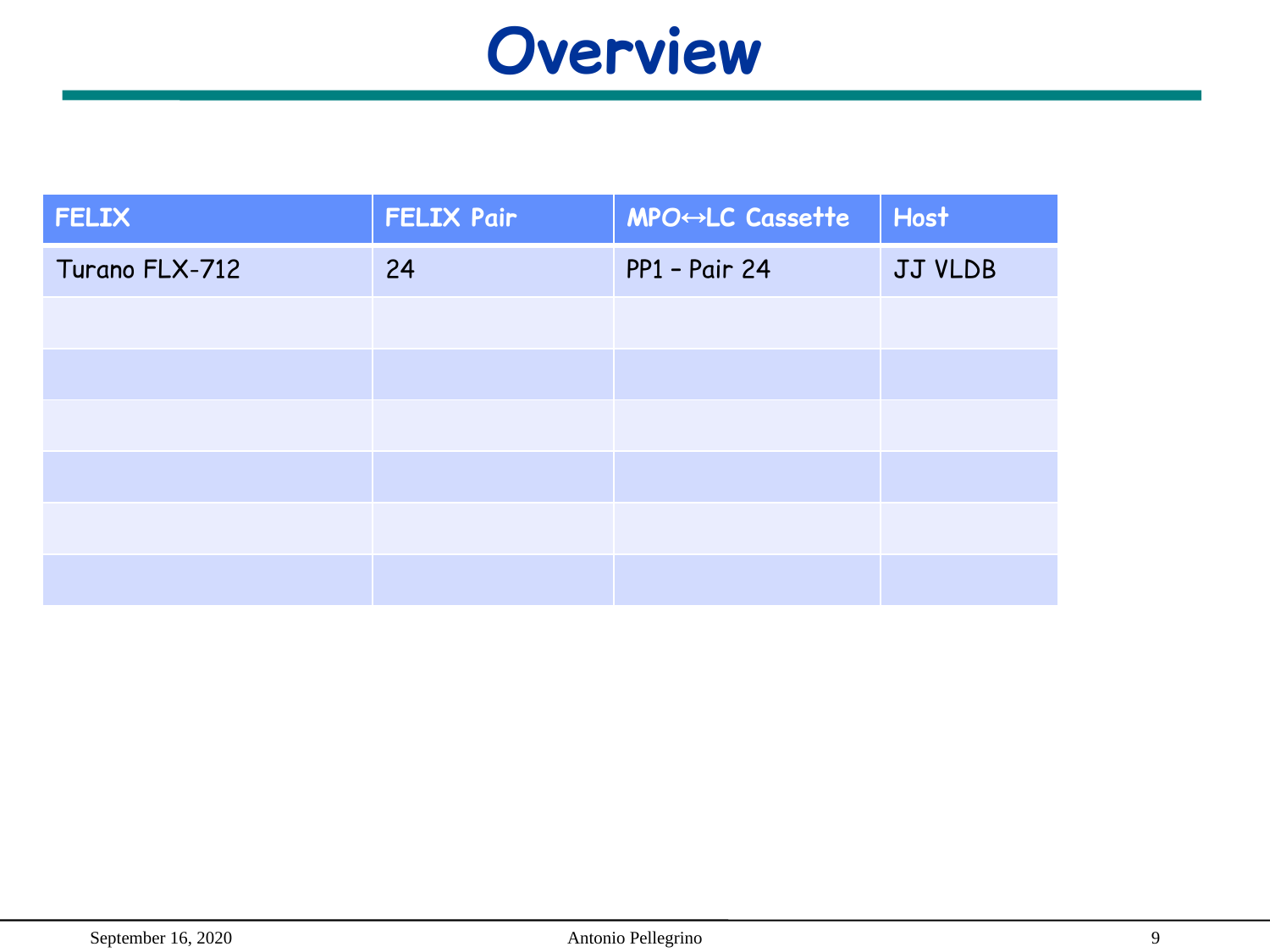

# Overview
| FELIX | FELIX Pair | MPO↔LC Cassette | Host |
| --- | --- | --- | --- |
| Turano FLX-712 | 24 | PP1 – Pair 24 | JJ VLDB |
|  |  |  |  |
|  |  |  |  |
|  |  |  |  |
|  |  |  |  |
|  |  |  |  |
|  |  |  |  |
September 16, 2020
Antonio Pellegrino
9